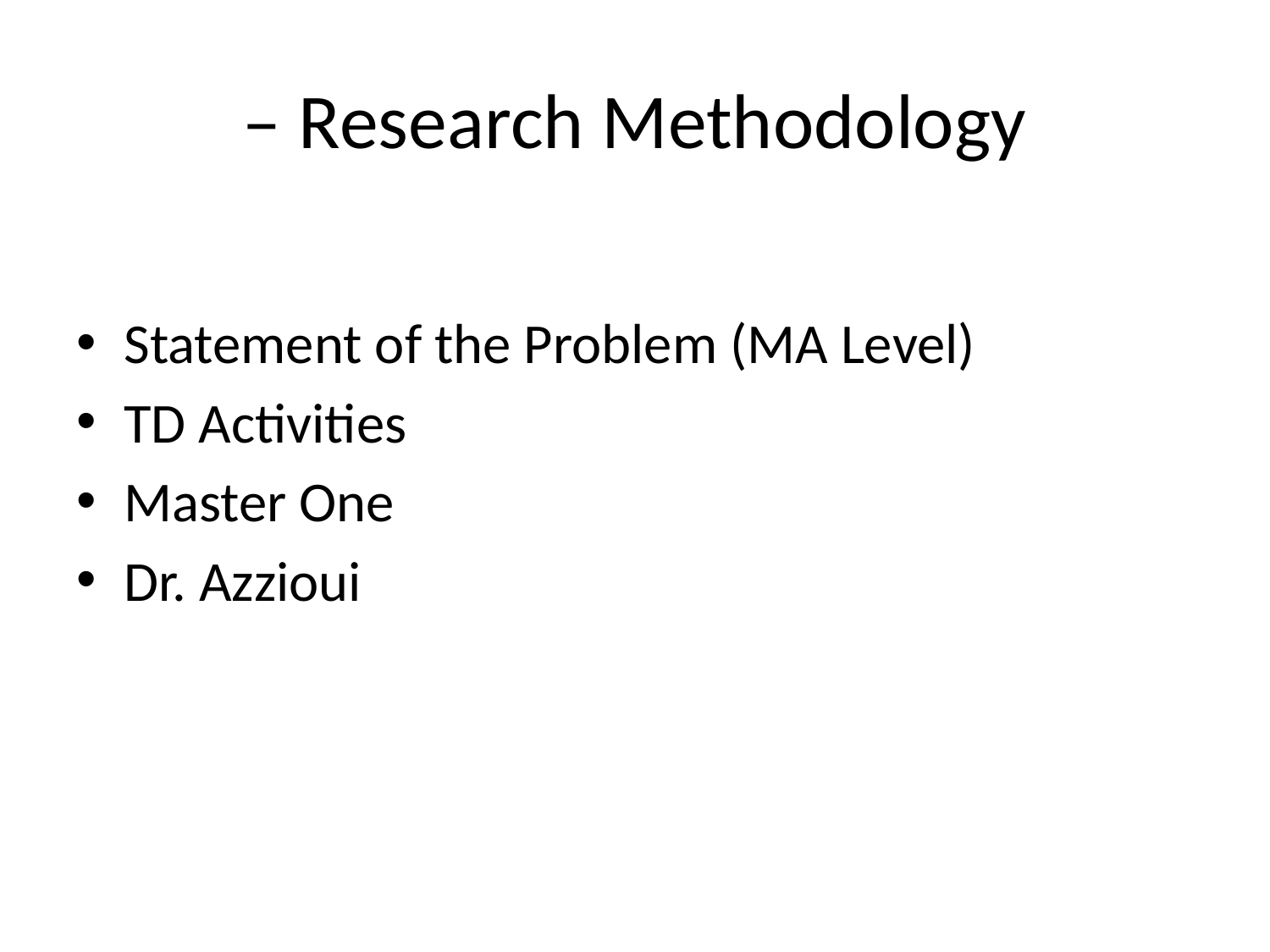

# – Research Methodology

Statement of the Problem (MA Level)
TD Activities
Master One
Dr. Azzioui